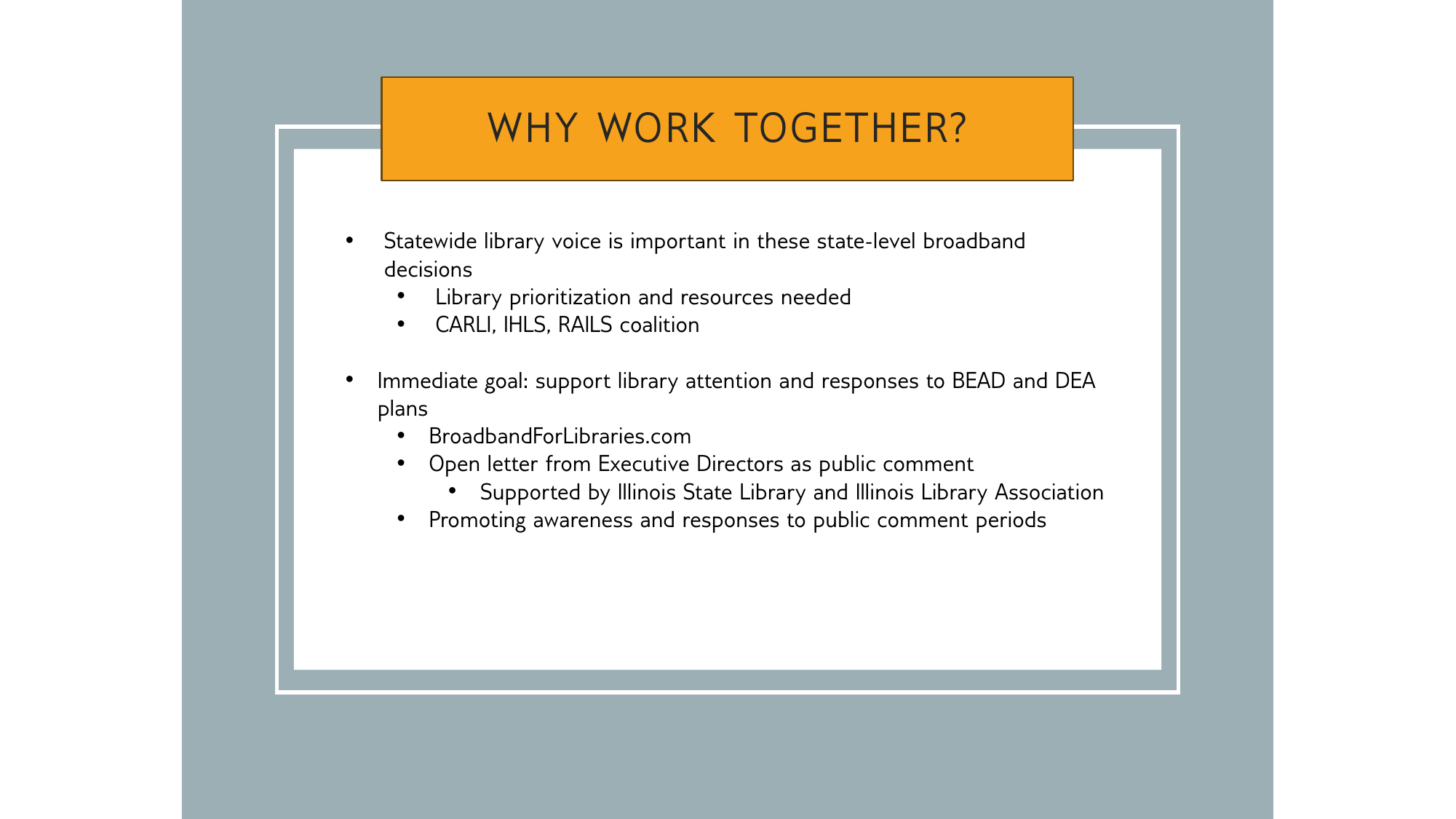

Why work together?

Statewide library voice is important in these state-level broadband decisions
Library prioritization and resources needed
CARLI, IHLS, RAILS coalition

Immediate goal: support library attention and responses to BEAD and DEA plans
BroadbandForLibraries.com
Open letter from Executive Directors as public comment
Supported by Illinois State Library and Illinois Library Association
Promoting awareness and responses to public comment periods